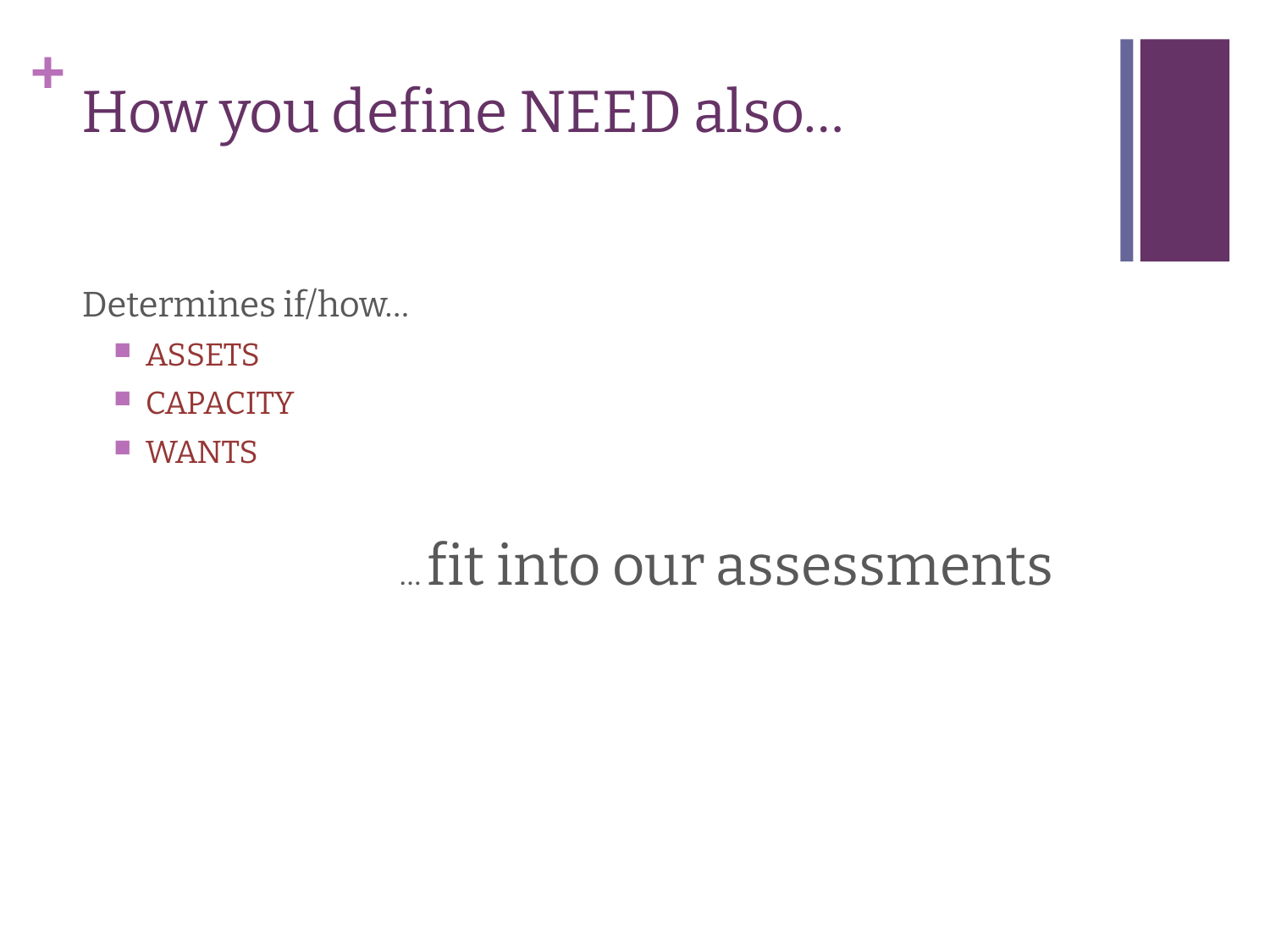

# How you define NEED also…
Determines if/how…
ASSETS
CAPACITY
WANTS

		… fit into our assessments